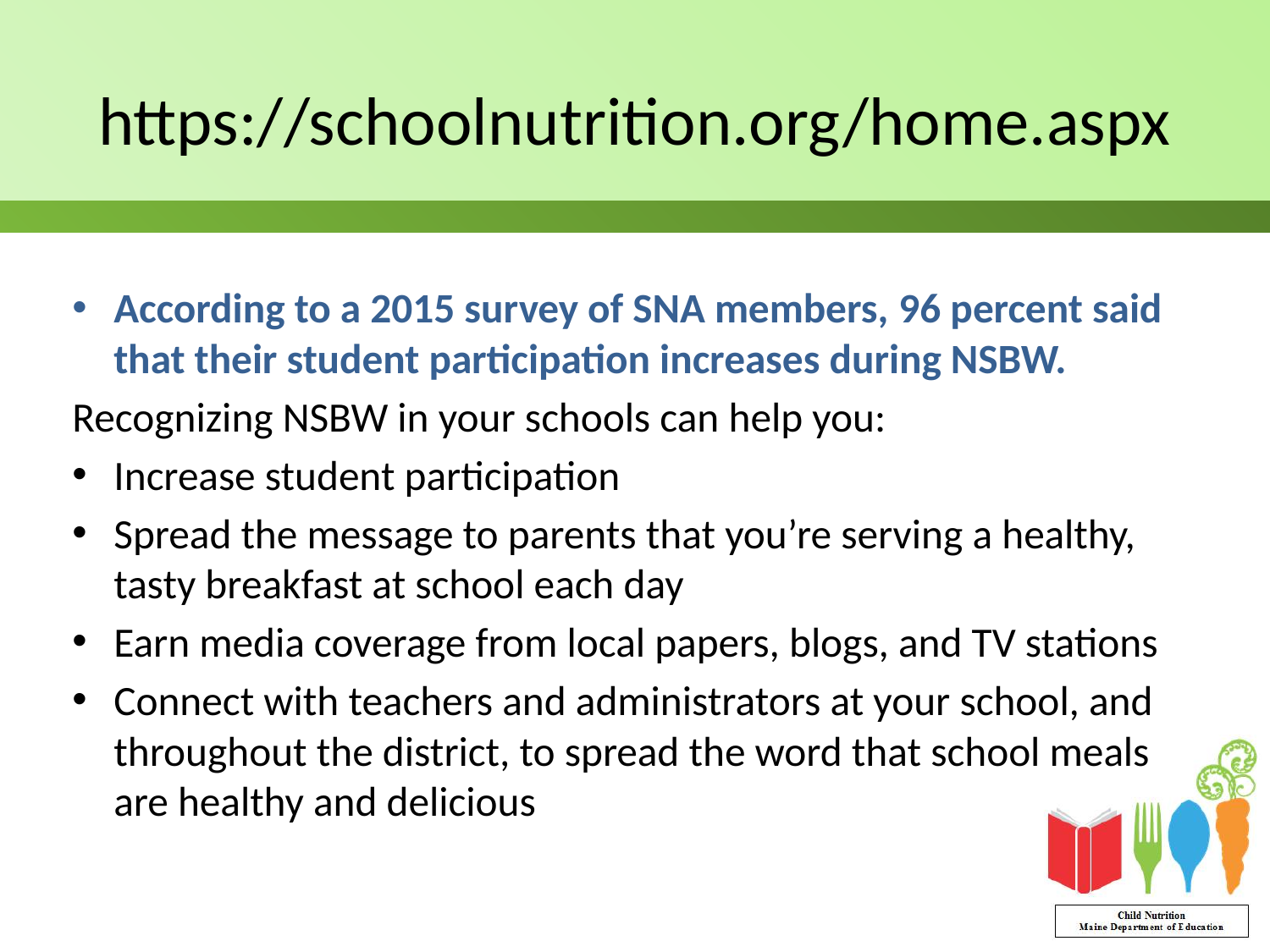

# https://schoolnutrition.org/home.aspx
According to a 2015 survey of SNA members, 96 percent said that their student participation increases during NSBW.
Recognizing NSBW in your schools can help you:
Increase student participation
Spread the message to parents that you’re serving a healthy, tasty breakfast at school each day
Earn media coverage from local papers, blogs, and TV stations
Connect with teachers and administrators at your school, and throughout the district, to spread the word that school meals are healthy and delicious